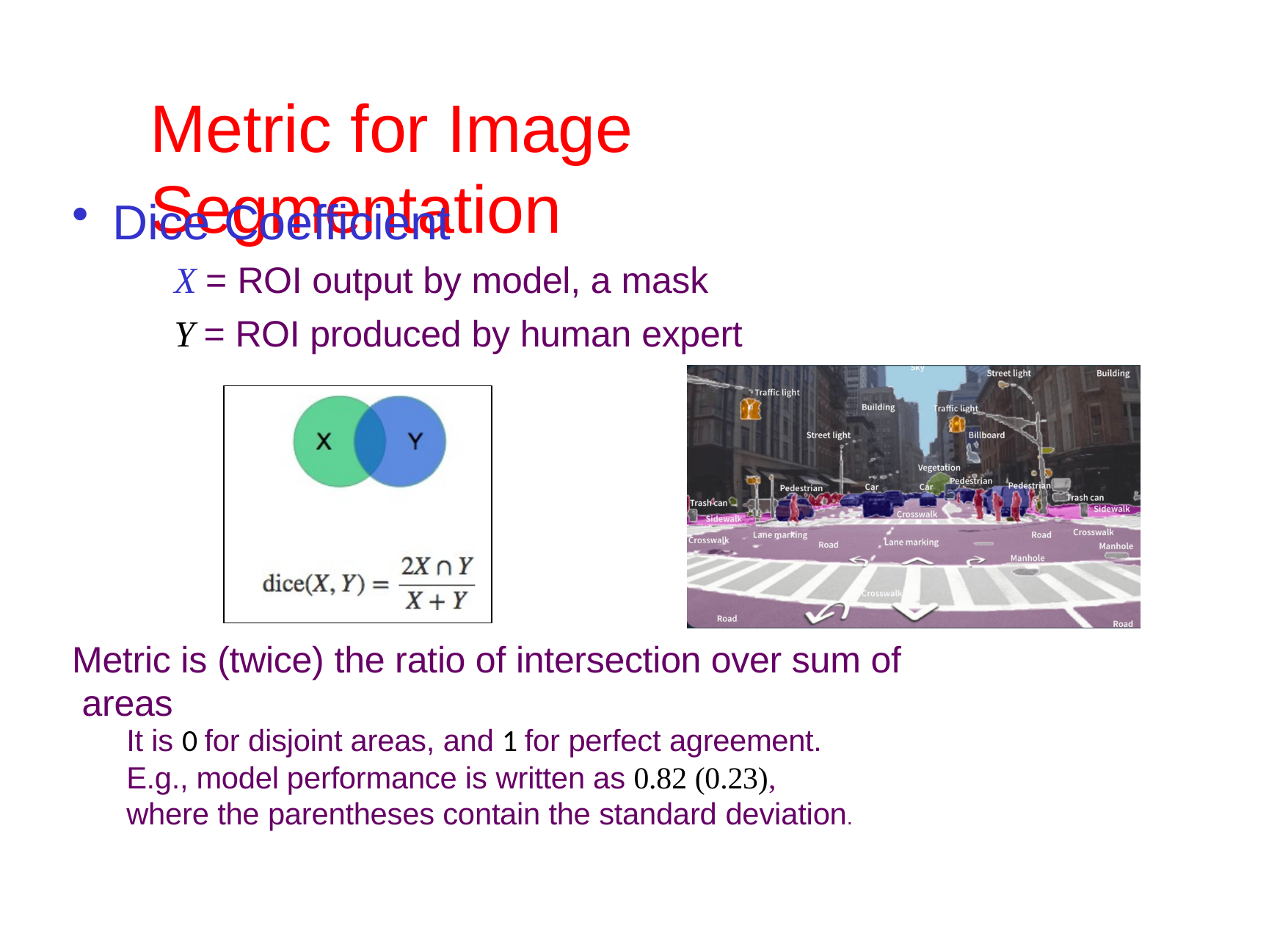

# Metric for Image Segmentation
Dice Coefficient
X = ROI output by model, a mask
Y = ROI produced by human expert

Metric is (twice) the ratio of intersection over sum of  areas
It is 0 for disjoint areas, and 1 for perfect agreement.
E.g., model performance is written as 0.82 (0.23),
where the parentheses contain the standard deviation.